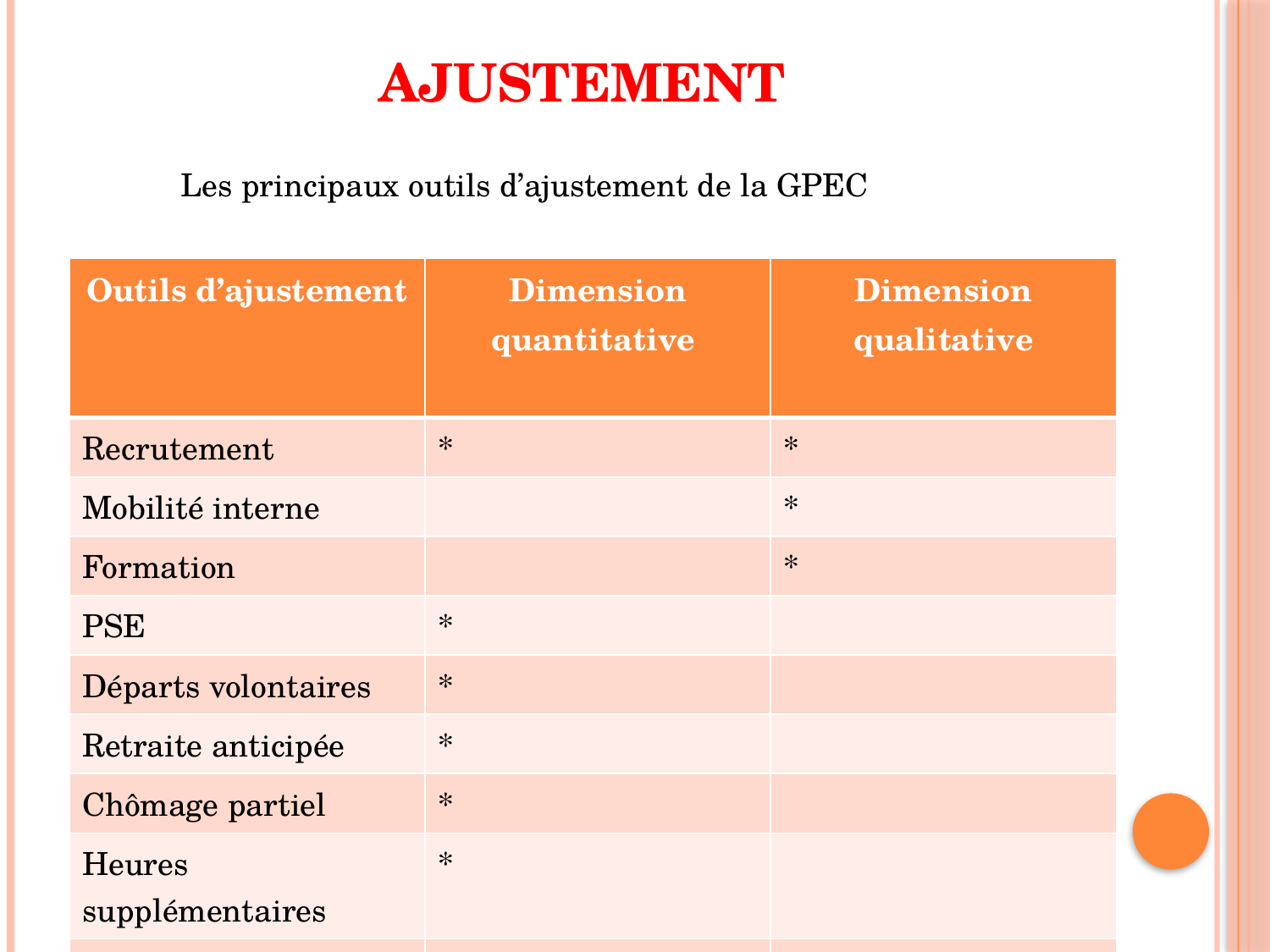

# Ajustement
Les principaux outils d’ajustement de la GPEC
| Outils d’ajustement | Dimension quantitative | Dimension qualitative |
| --- | --- | --- |
| Recrutement | \* | \* |
| Mobilité interne |  | \* |
| Formation |  | \* |
| PSE | \* |  |
| Départs volontaires | \* |  |
| Retraite anticipée | \* |  |
| Chômage partiel | \* |  |
| Heures supplémentaires | \* |  |
| Chômage partiel | \* |  |